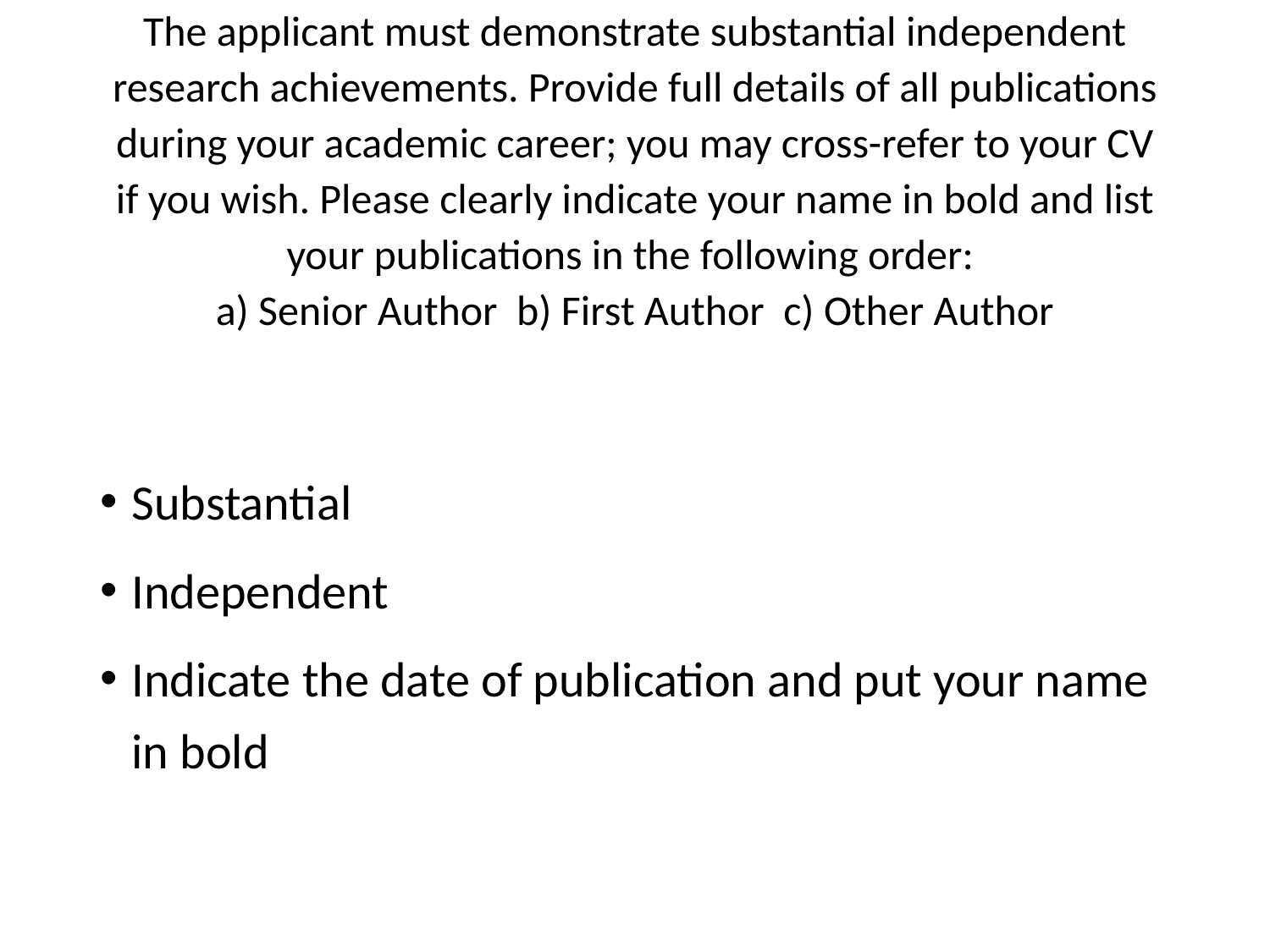

# The applicant must demonstrate substantial independent research achievements. Provide full details of all publications during your academic career; you may cross-refer to your CV if you wish. Please clearly indicate your name in bold and list your publications in the following order: a) Senior Author  b) First Author  c) Other Author
Substantial
Independent
Indicate the date of publication and put your name in bold